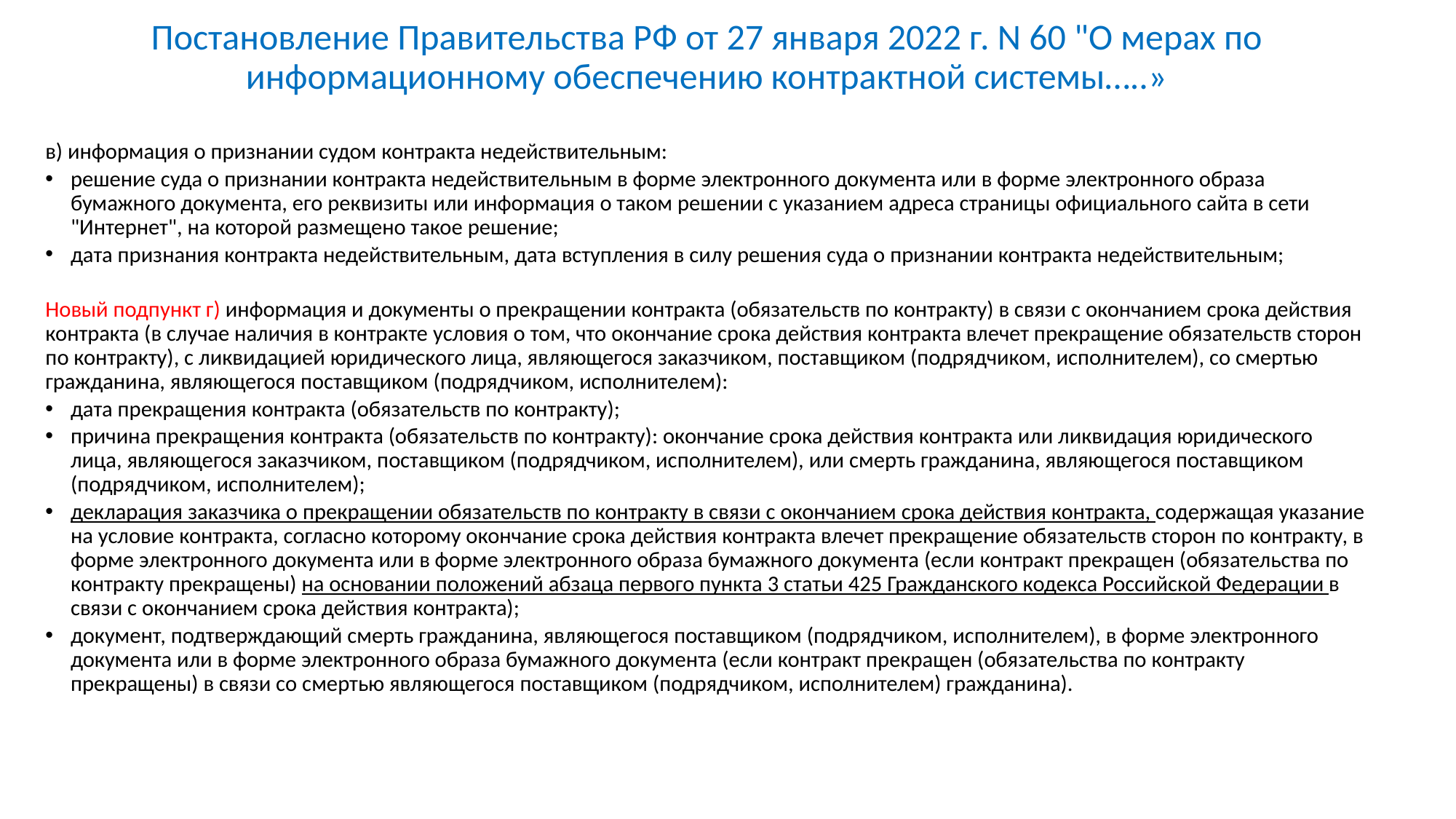

# Постановление Правительства РФ от 27 января 2022 г. N 60 "О мерах по информационному обеспечению контрактной системы…..»
в) информация о признании судом контракта недействительным:
решение суда о признании контракта недействительным в форме электронного документа или в форме электронного образа бумажного документа, его реквизиты или информация о таком решении с указанием адреса страницы официального сайта в сети "Интернет", на которой размещено такое решение;
дата признания контракта недействительным, дата вступления в силу решения суда о признании контракта недействительным;

Новый подпункт г) информация и документы о прекращении контракта (обязательств по контракту) в связи с окончанием срока действия контракта (в случае наличия в контракте условия о том, что окончание срока действия контракта влечет прекращение обязательств сторон по контракту), с ликвидацией юридического лица, являющегося заказчиком, поставщиком (подрядчиком, исполнителем), со смертью гражданина, являющегося поставщиком (подрядчиком, исполнителем):
дата прекращения контракта (обязательств по контракту);
причина прекращения контракта (обязательств по контракту): окончание срока действия контракта или ликвидация юридического лица, являющегося заказчиком, поставщиком (подрядчиком, исполнителем), или смерть гражданина, являющегося поставщиком (подрядчиком, исполнителем);
декларация заказчика о прекращении обязательств по контракту в связи с окончанием срока действия контракта, содержащая указание на условие контракта, согласно которому окончание срока действия контракта влечет прекращение обязательств сторон по контракту, в форме электронного документа или в форме электронного образа бумажного документа (если контракт прекращен (обязательства по контракту прекращены) на основании положений абзаца первого пункта 3 статьи 425 Гражданского кодекса Российской Федерации в связи с окончанием срока действия контракта);
документ, подтверждающий смерть гражданина, являющегося поставщиком (подрядчиком, исполнителем), в форме электронного документа или в форме электронного образа бумажного документа (если контракт прекращен (обязательства по контракту прекращены) в связи со смертью являющегося поставщиком (подрядчиком, исполнителем) гражданина).